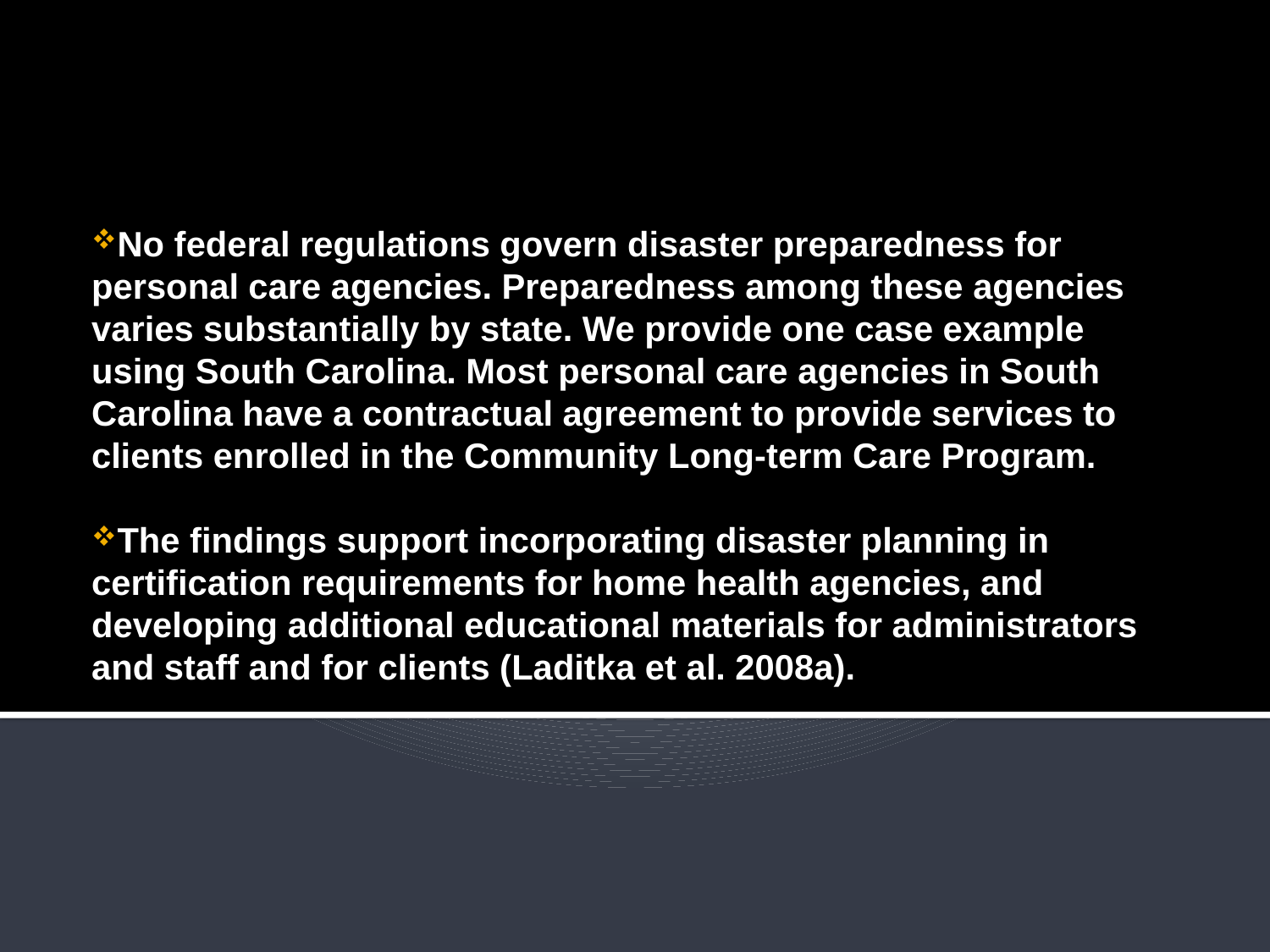

No federal regulations govern disaster preparedness for personal care agencies. Preparedness among these agencies varies substantially by state. We provide one case example using South Carolina. Most personal care agencies in South Carolina have a contractual agreement to provide services to clients enrolled in the Community Long-term Care Program.

The findings support incorporating disaster planning in certification requirements for home health agencies, and developing additional educational materials for administrators and staff and for clients (Laditka et al. 2008a).